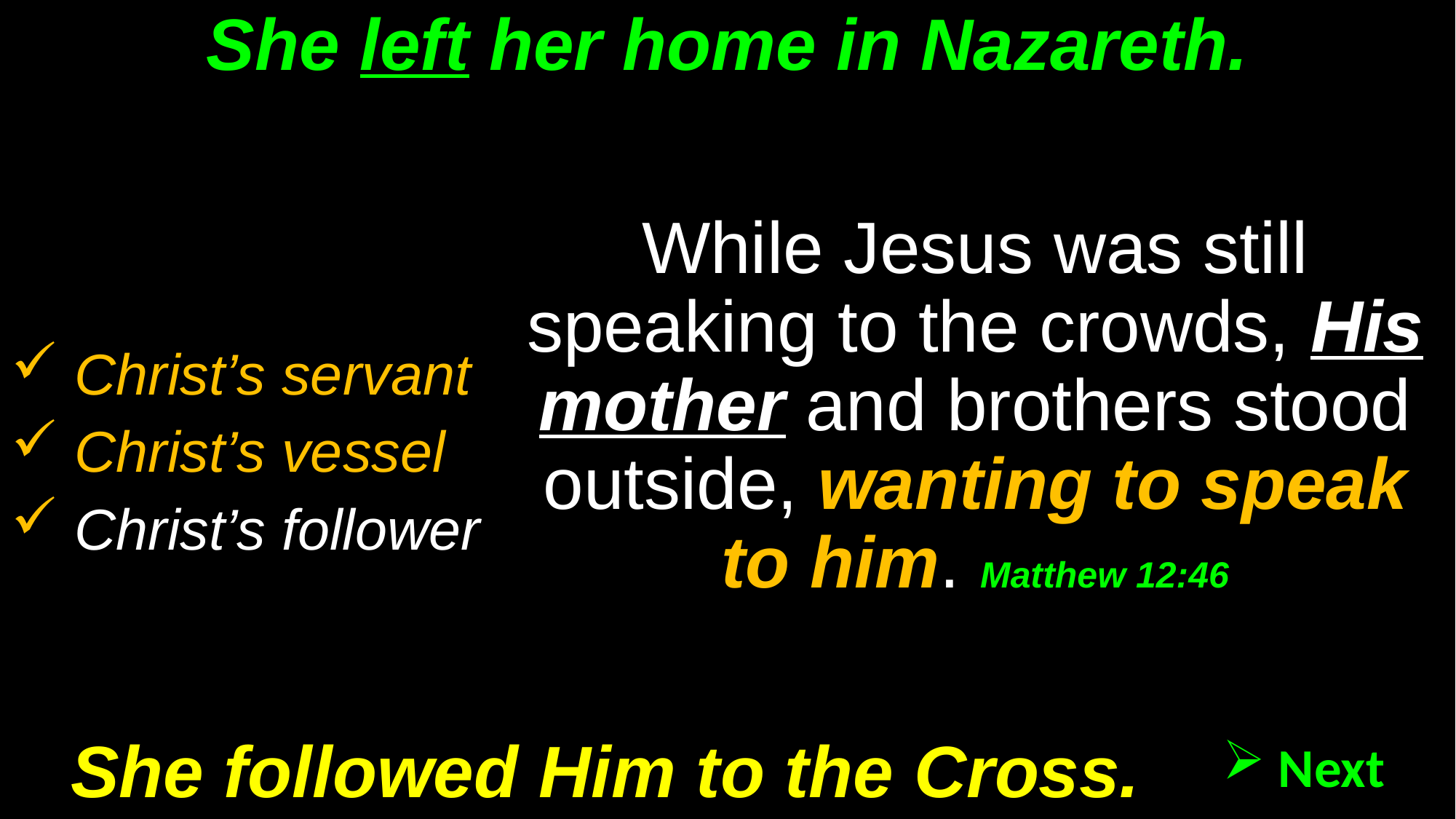

# She left her home in Nazareth.
While Jesus was still speaking to the crowds, His mother and brothers stood outside, wanting to speak to him. Matthew 12:46
 Christ’s servant
 Christ’s vessel
 Christ’s follower
She followed Him to the Cross.
 Next